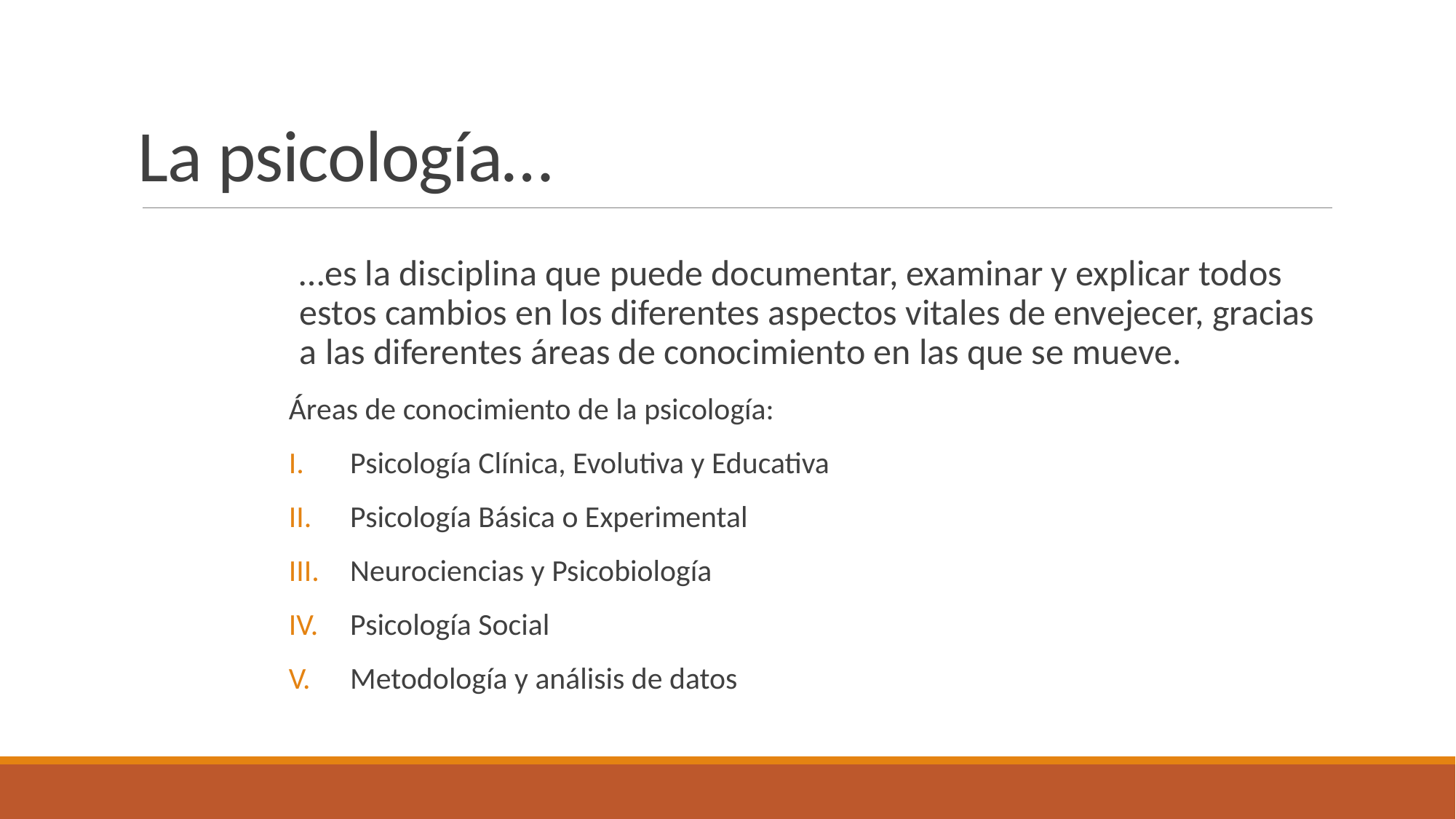

# La psicología…
…es la disciplina que puede documentar, examinar y explicar todos estos cambios en los diferentes aspectos vitales de envejecer, gracias a las diferentes áreas de conocimiento en las que se mueve.
Áreas de conocimiento de la psicología:
Psicología Clínica, Evolutiva y Educativa
Psicología Básica o Experimental
Neurociencias y Psicobiología
Psicología Social
Metodología y análisis de datos